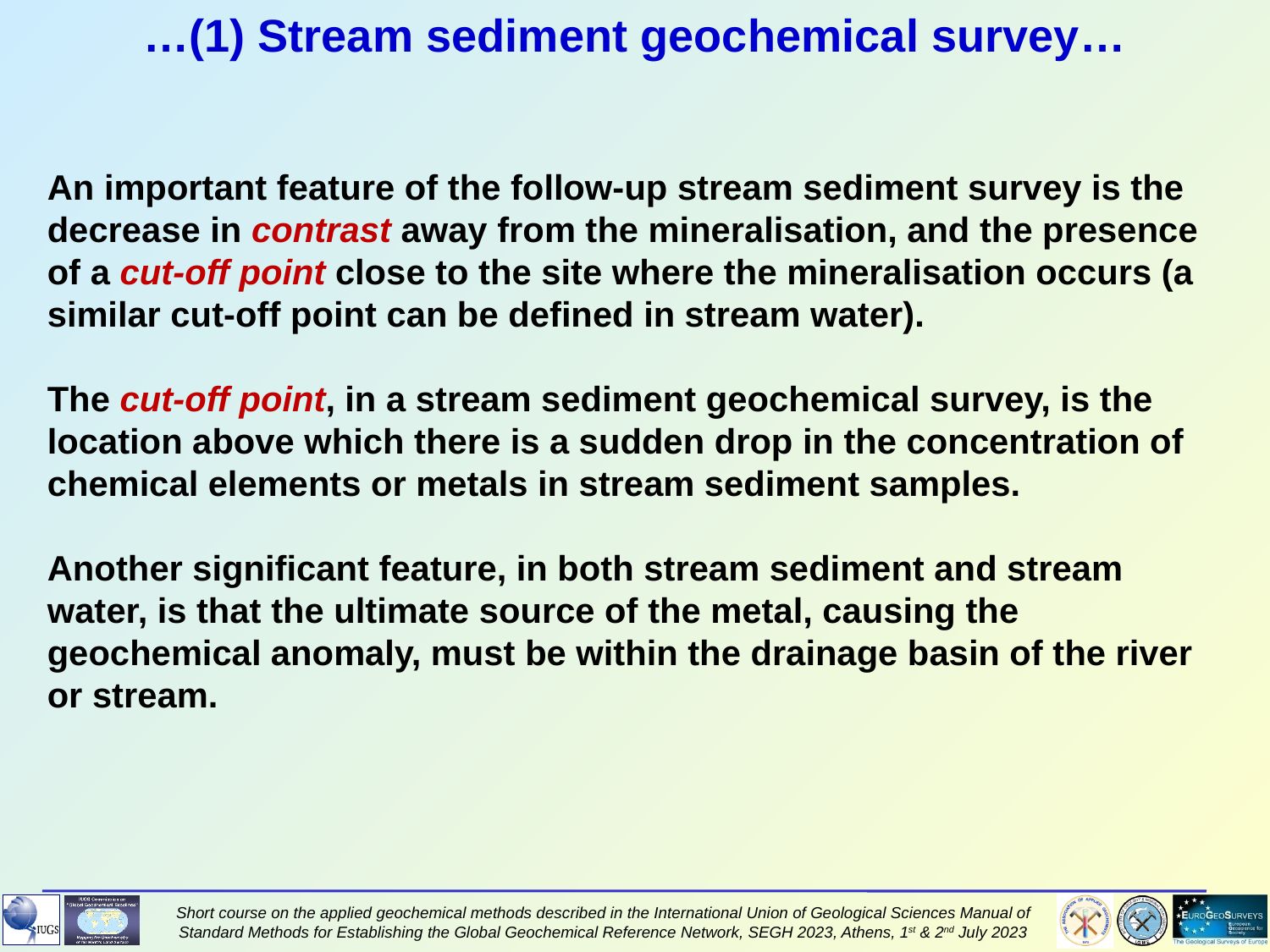

…(1) Stream sediment geochemical survey…
An important feature of the follow-up stream sediment survey is the decrease in contrast away from the mineralisation, and the presence of a cut-off point close to the site where the mineralisation occurs (a similar cut-off point can be defined in stream water).

The cut-off point, in a stream sediment geochemical survey, is the location above which there is a sudden drop in the concentration of chemical elements or metals in stream sediment samples.

Another significant feature, in both stream sediment and stream water, is that the ultimate source of the metal, causing the geochemical anomaly, must be within the drainage basin of the river or stream.